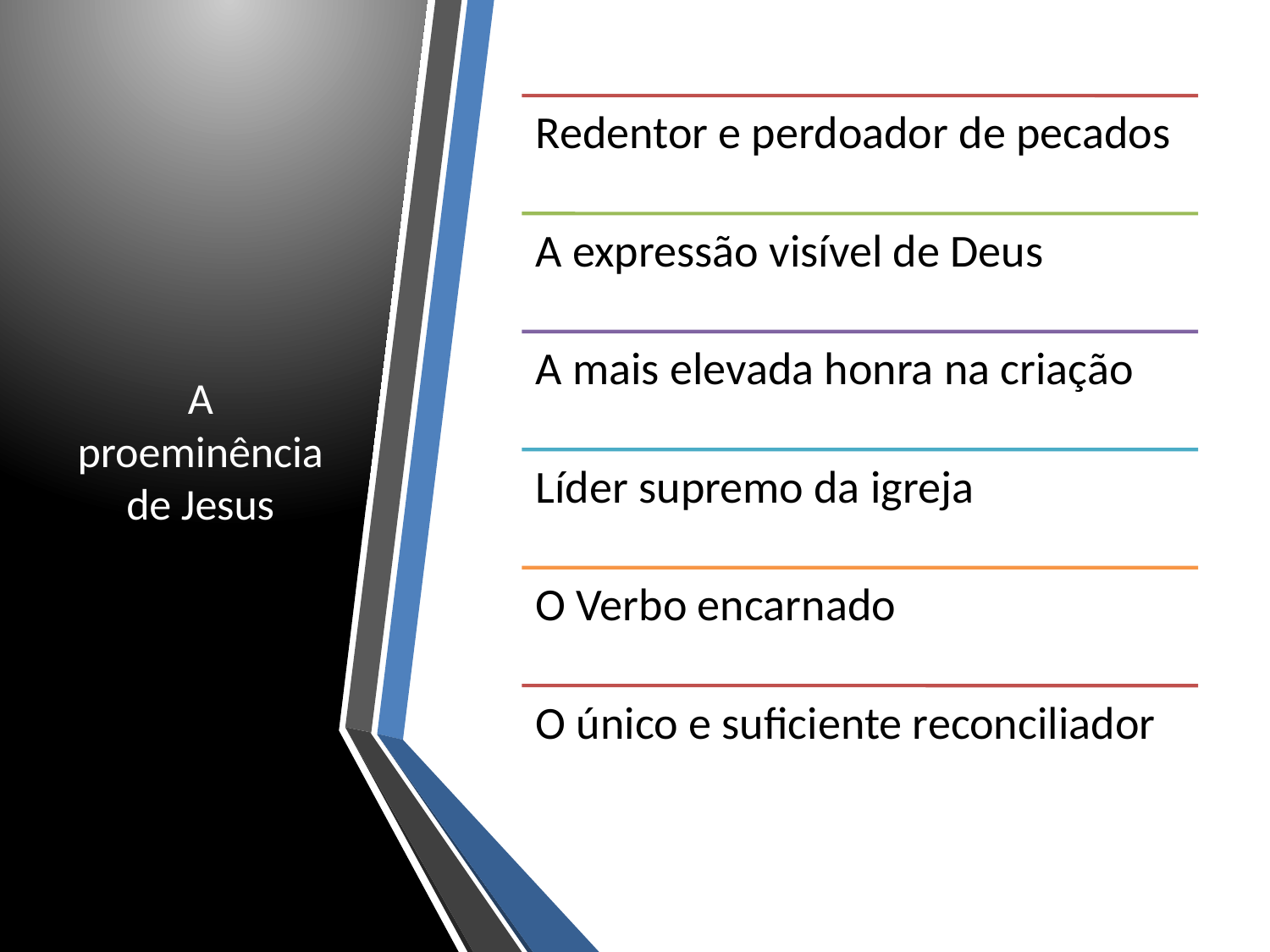

# A proeminência de Jesus
Redentor e perdoador de pecados
A expressão visível de Deus
A mais elevada honra na criação
Líder supremo da igreja
O Verbo encarnado
O único e suficiente reconciliador